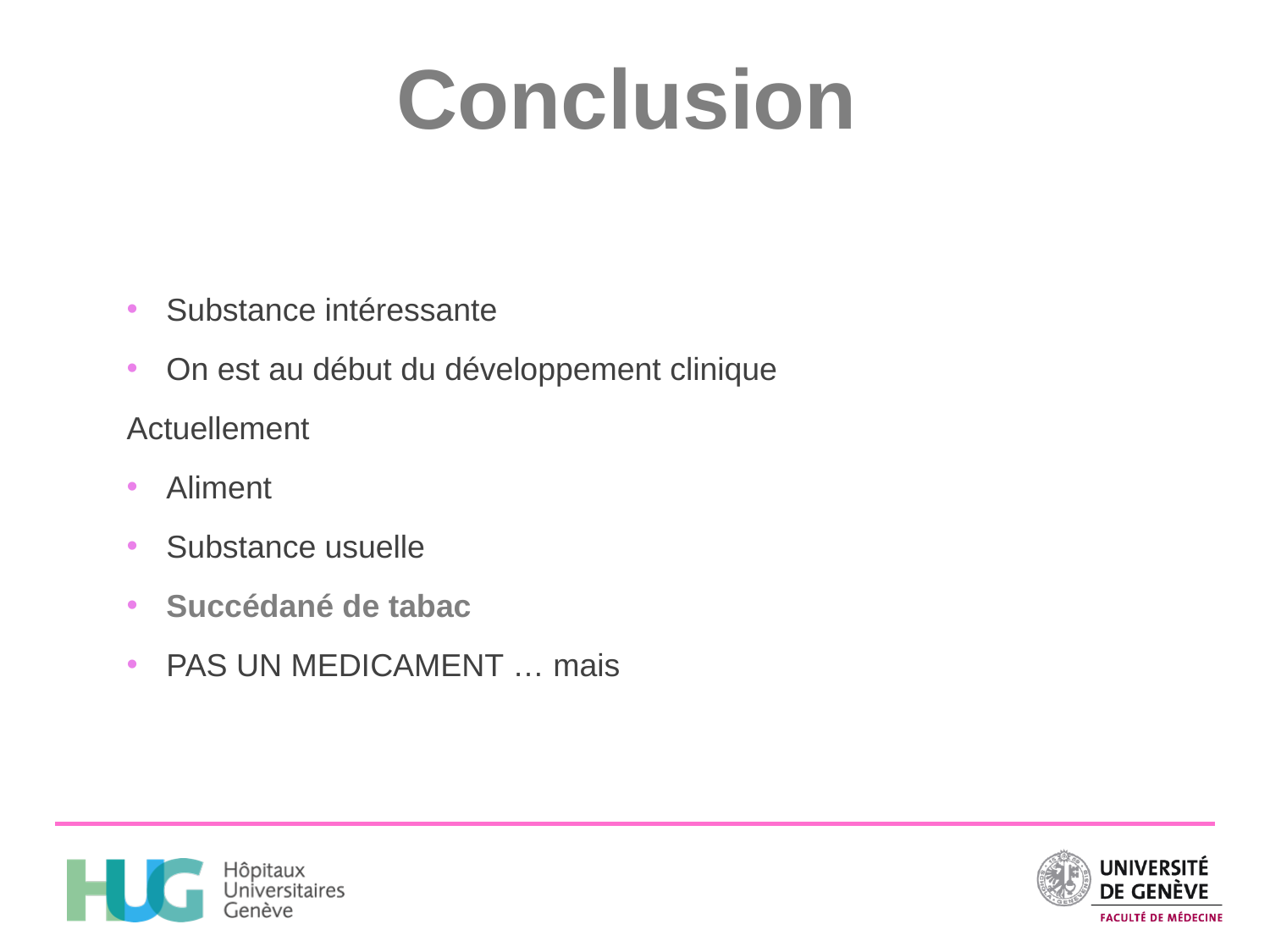

# Conclusion
Substance intéressante
On est au début du développement clinique
Actuellement
Aliment
Substance usuelle
Succédané de tabac
PAS UN MEDICAMENT … mais